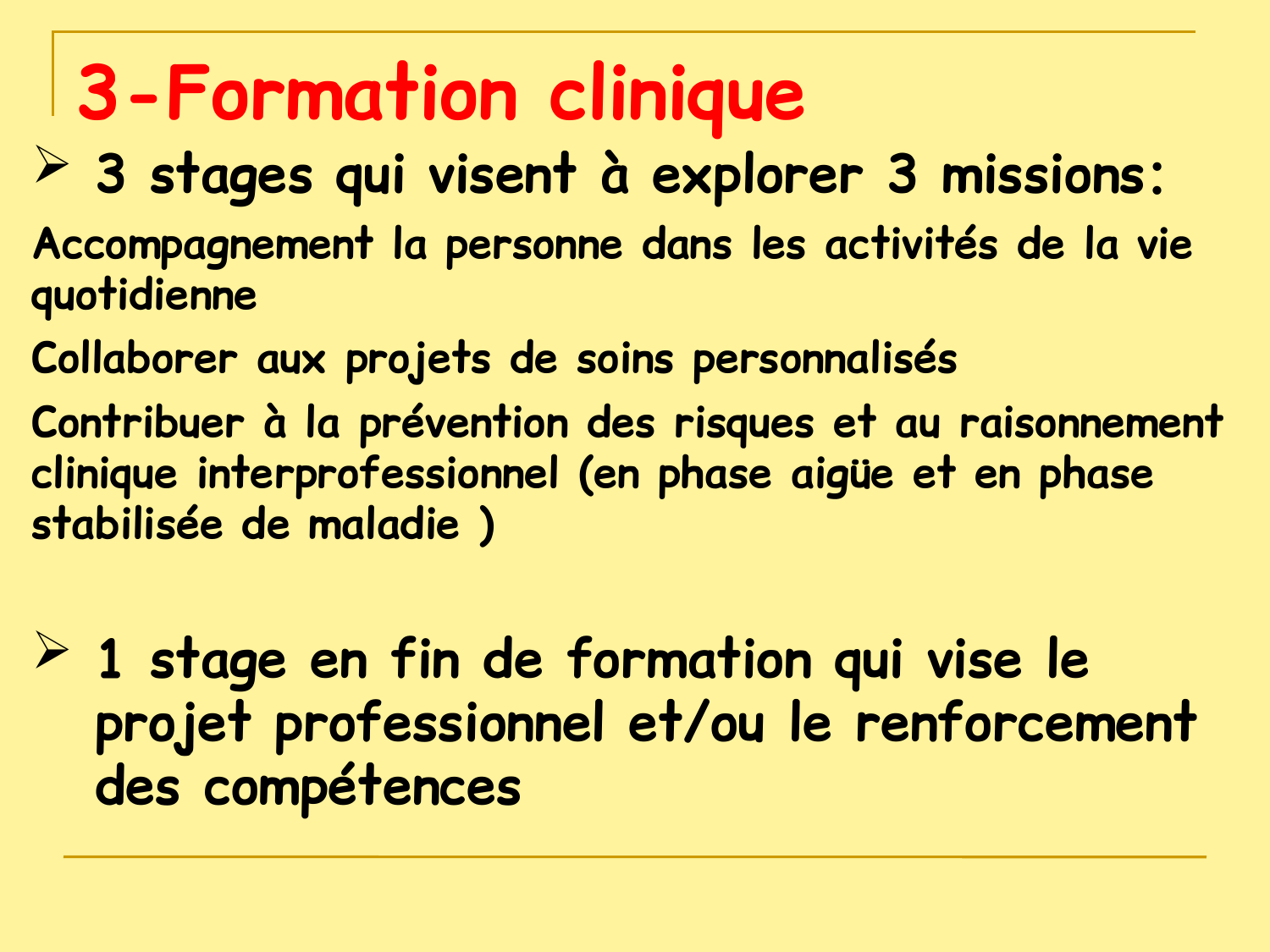

# 3-Formation clinique

3 stages qui visent à explorer 3 missions:
Accompagnement la personne dans les activités de la vie quotidienne
Collaborer aux projets de soins personnalisés
Contribuer à la prévention des risques et au raisonnement clinique interprofessionnel (en phase aigüe et en phase stabilisée de maladie )

1 stage en fin de formation qui vise le projet professionnel et/ou le renforcement des compétences